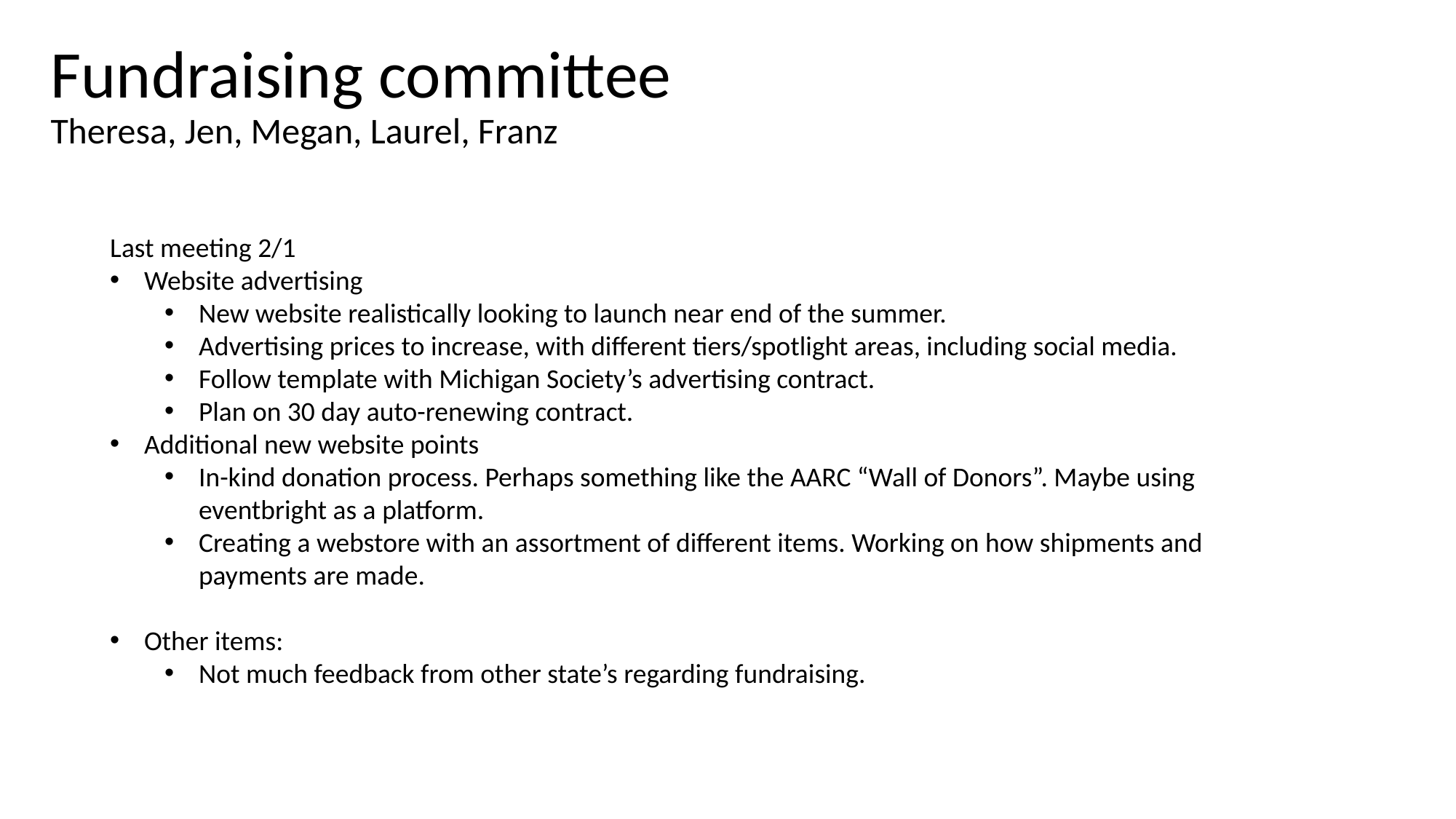

# Fundraising committee Theresa, Jen, Megan, Laurel, Franz
Last meeting 2/1
Website advertising
New website realistically looking to launch near end of the summer.
Advertising prices to increase, with different tiers/spotlight areas, including social media.
Follow template with Michigan Society’s advertising contract.
Plan on 30 day auto-renewing contract.
Additional new website points
In-kind donation process. Perhaps something like the AARC “Wall of Donors”. Maybe using eventbright as a platform.
Creating a webstore with an assortment of different items. Working on how shipments and payments are made.

Other items:
Not much feedback from other state’s regarding fundraising.